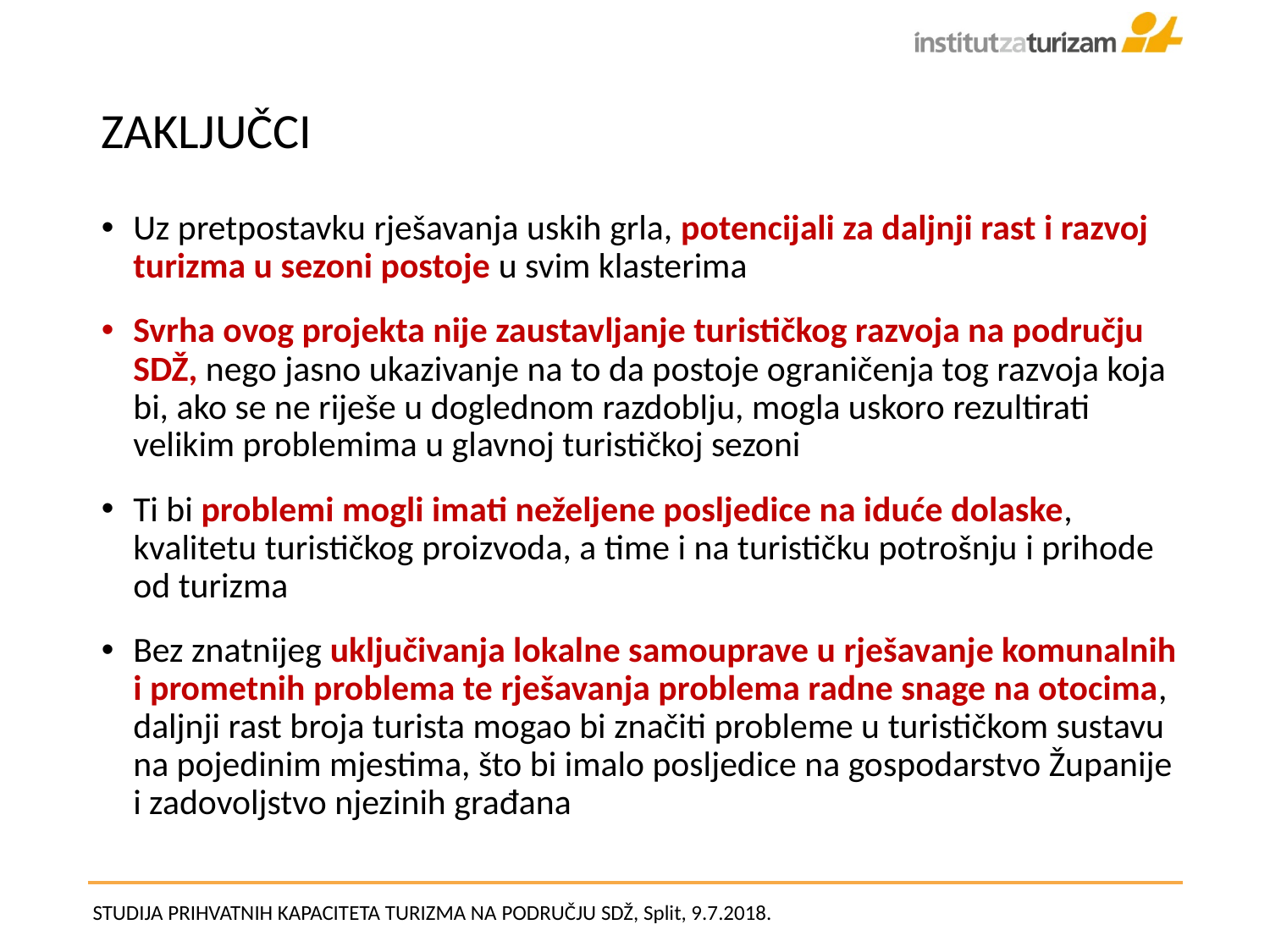

ZAKLJUČCI
Uz pretpostavku rješavanja uskih grla, potencijali za daljnji rast i razvoj turizma u sezoni postoje u svim klasterima
Svrha ovog projekta nije zaustavljanje turističkog razvoja na području SDŽ, nego jasno ukazivanje na to da postoje ograničenja tog razvoja koja bi, ako se ne riješe u doglednom razdoblju, mogla uskoro rezultirati velikim problemima u glavnoj turističkoj sezoni
Ti bi problemi mogli imati neželjene posljedice na iduće dolaske, kvalitetu turističkog proizvoda, a time i na turističku potrošnju i prihode od turizma
Bez znatnijeg uključivanja lokalne samouprave u rješavanje komunalnih i prometnih problema te rješavanja problema radne snage na otocima, daljnji rast broja turista mogao bi značiti probleme u turističkom sustavu na pojedinim mjestima, što bi imalo posljedice na gospodarstvo Županije i zadovoljstvo njezinih građana